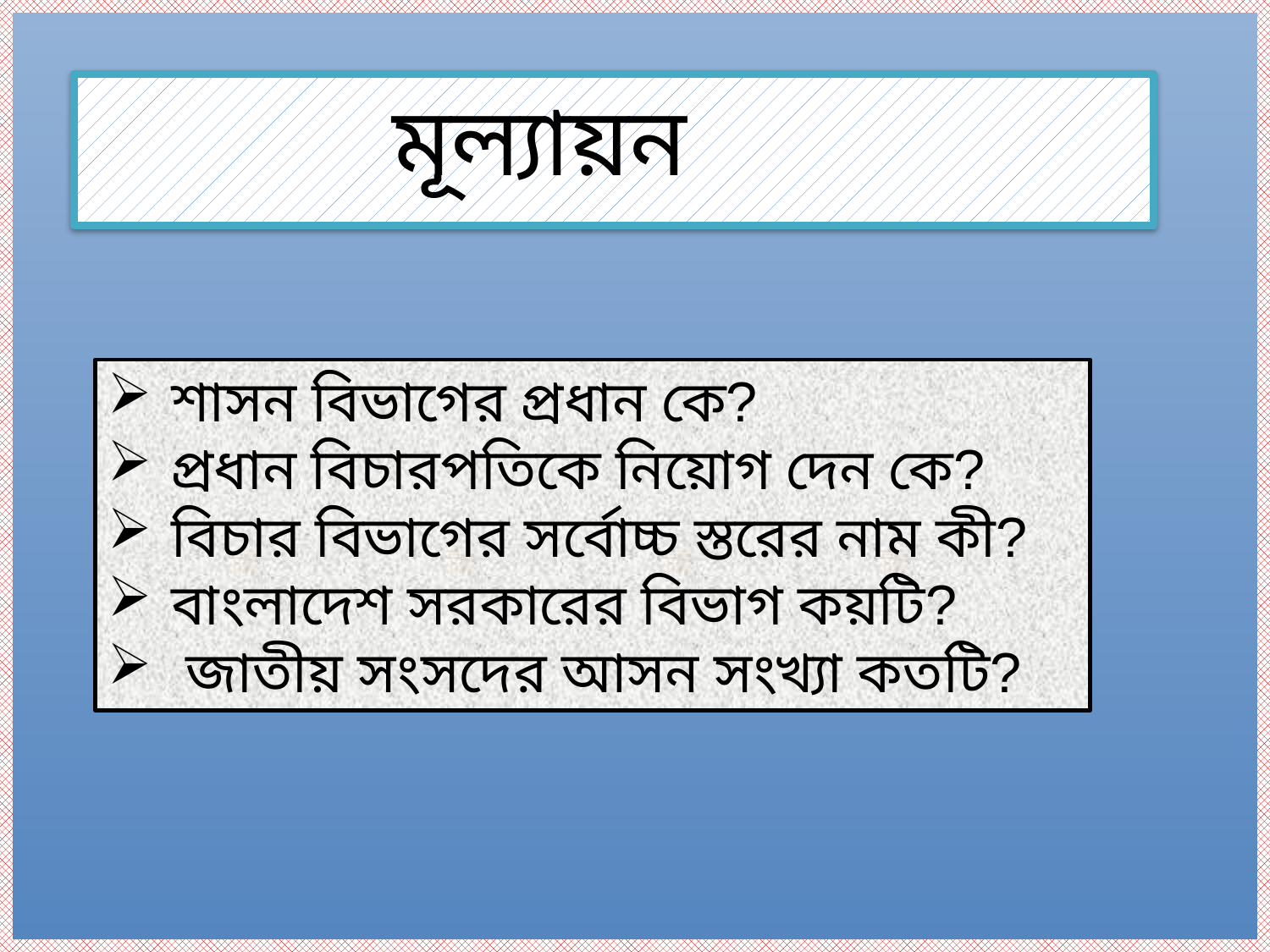

মূল্যায়ন
শাসন বিভাগের প্রধান কে?
প্রধান বিচারপতিকে নিয়োগ দেন কে?
বিচার বিভাগের সর্বোচ্চ স্তরের নাম কী?
বাংলাদেশ সরকারের বিভাগ কয়টি?
 জাতীয় সংসদের আসন সংখ্যা কতটি?